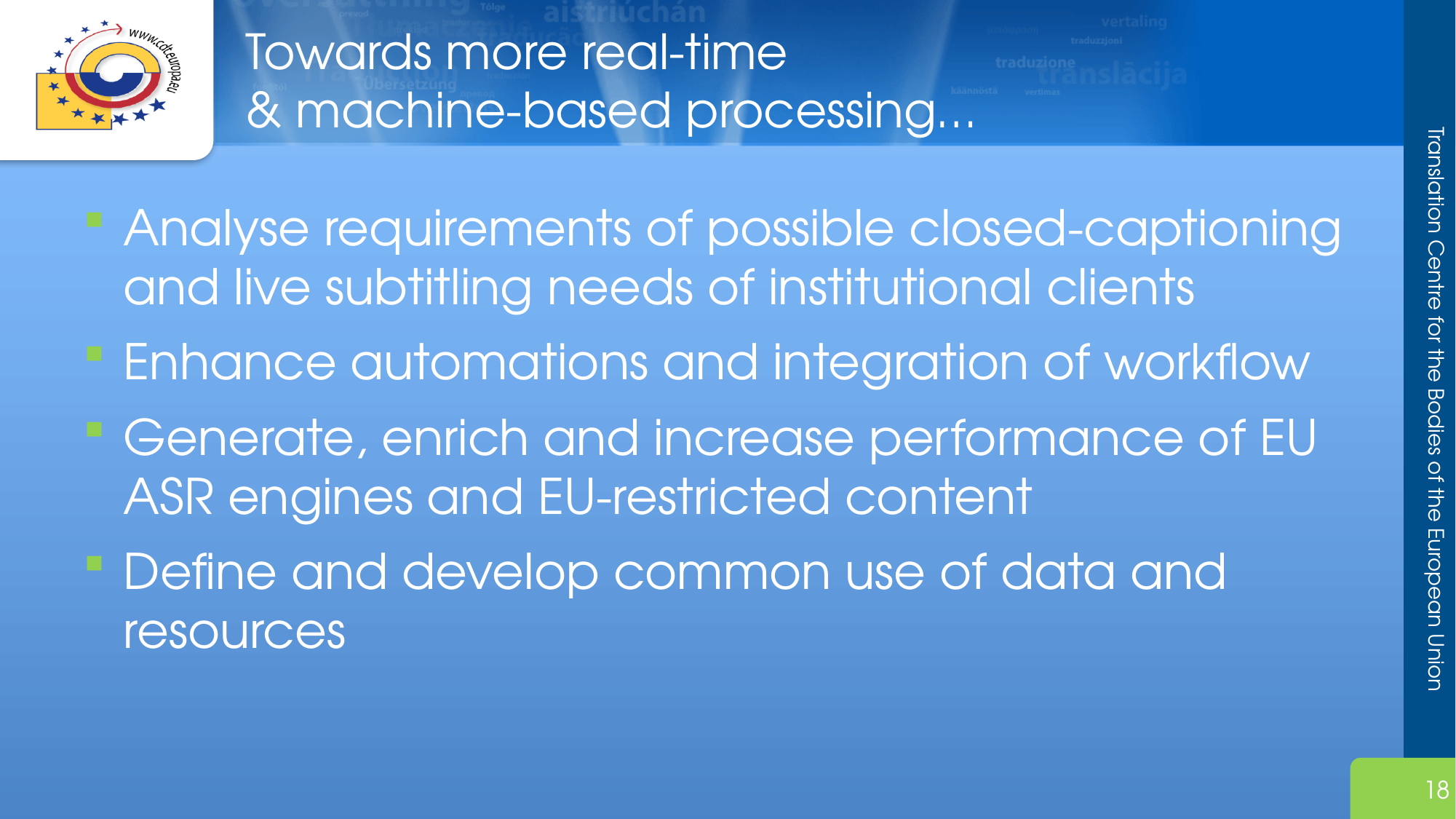

# Towards more real-time & machine-based processing…
Analyse requirements of possible closed-captioning and live subtitling needs of institutional clients
Enhance automations and integration of workflow
Generate, enrich and increase performance of EU ASR engines and EU-restricted content
Define and develop common use of data and resources